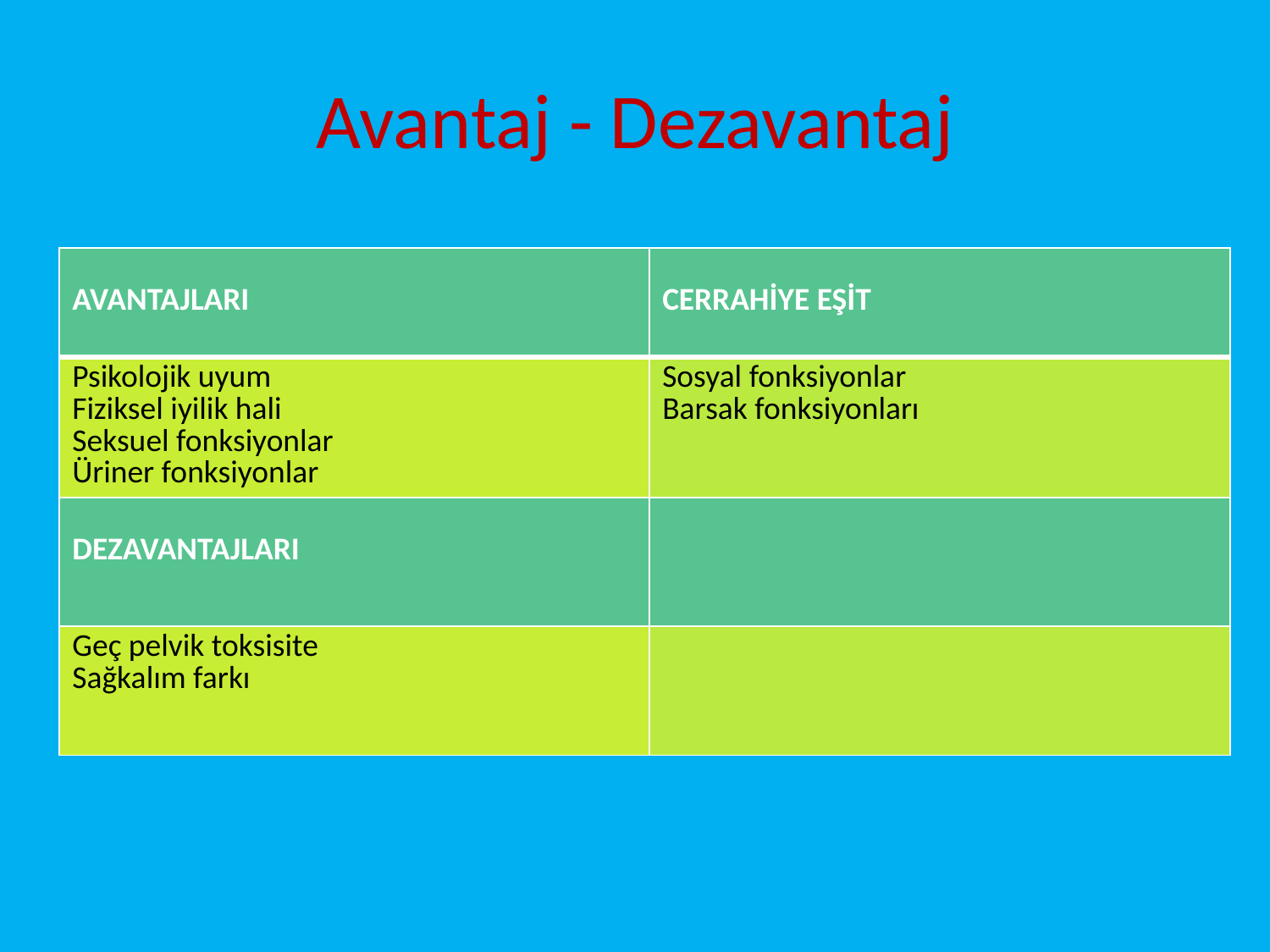

# Avantaj - Dezavantaj
| AVANTAJLARI | CERRAHİYE EŞİT |
| --- | --- |
| Psikolojik uyum Fiziksel iyilik hali Seksuel fonksiyonlar Üriner fonksiyonlar | Sosyal fonksiyonlar Barsak fonksiyonları |
| DEZAVANTAJLARI |  |
| Geç pelvik toksisite Sağkalım farkı |  |